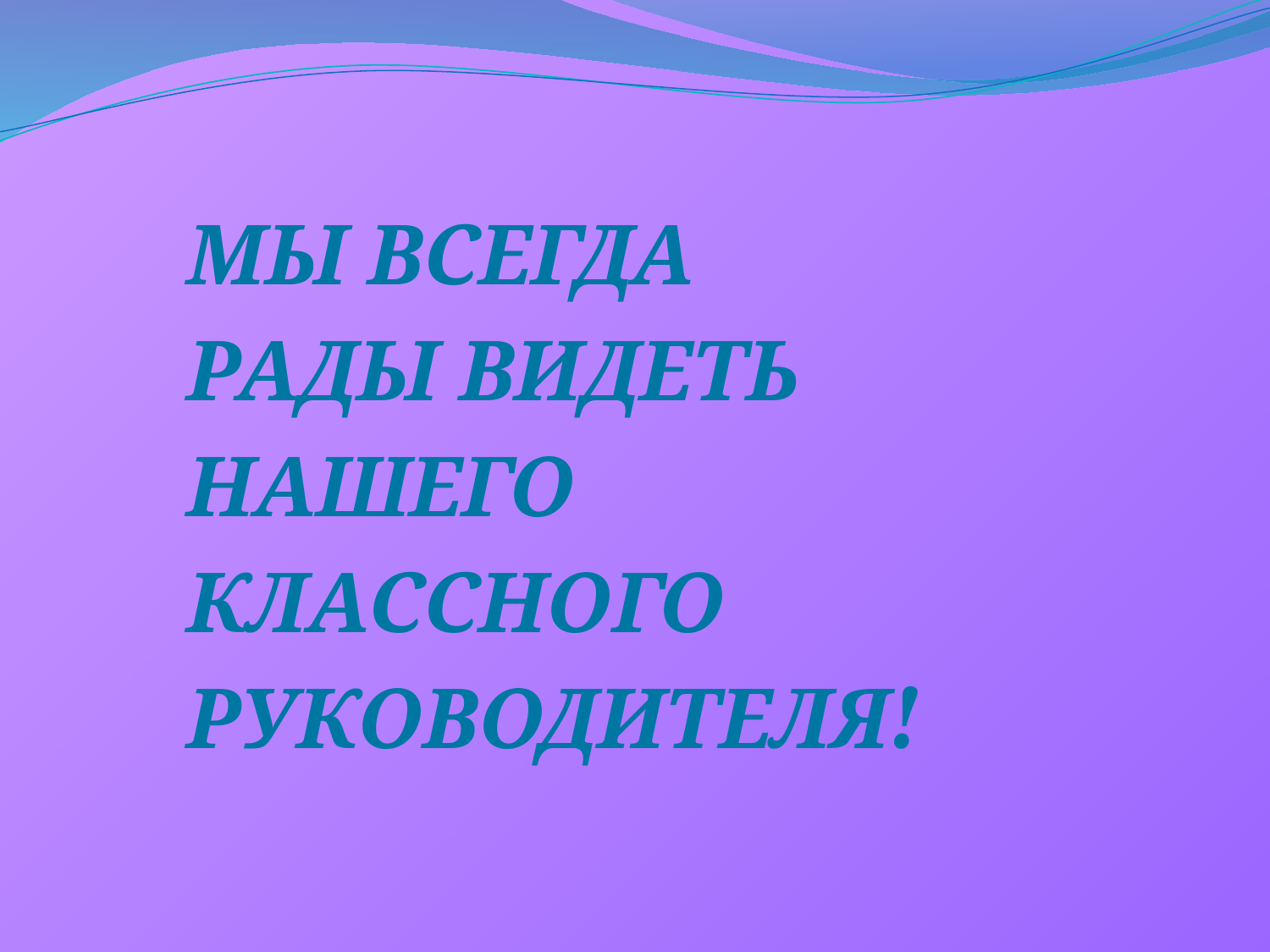

#
	МЫ ВСЕГДА
	РАДЫ ВИДЕТЬ
 	НАШЕГО
	КЛАССНОГО
	РУКОВОДИТЕЛЯ!